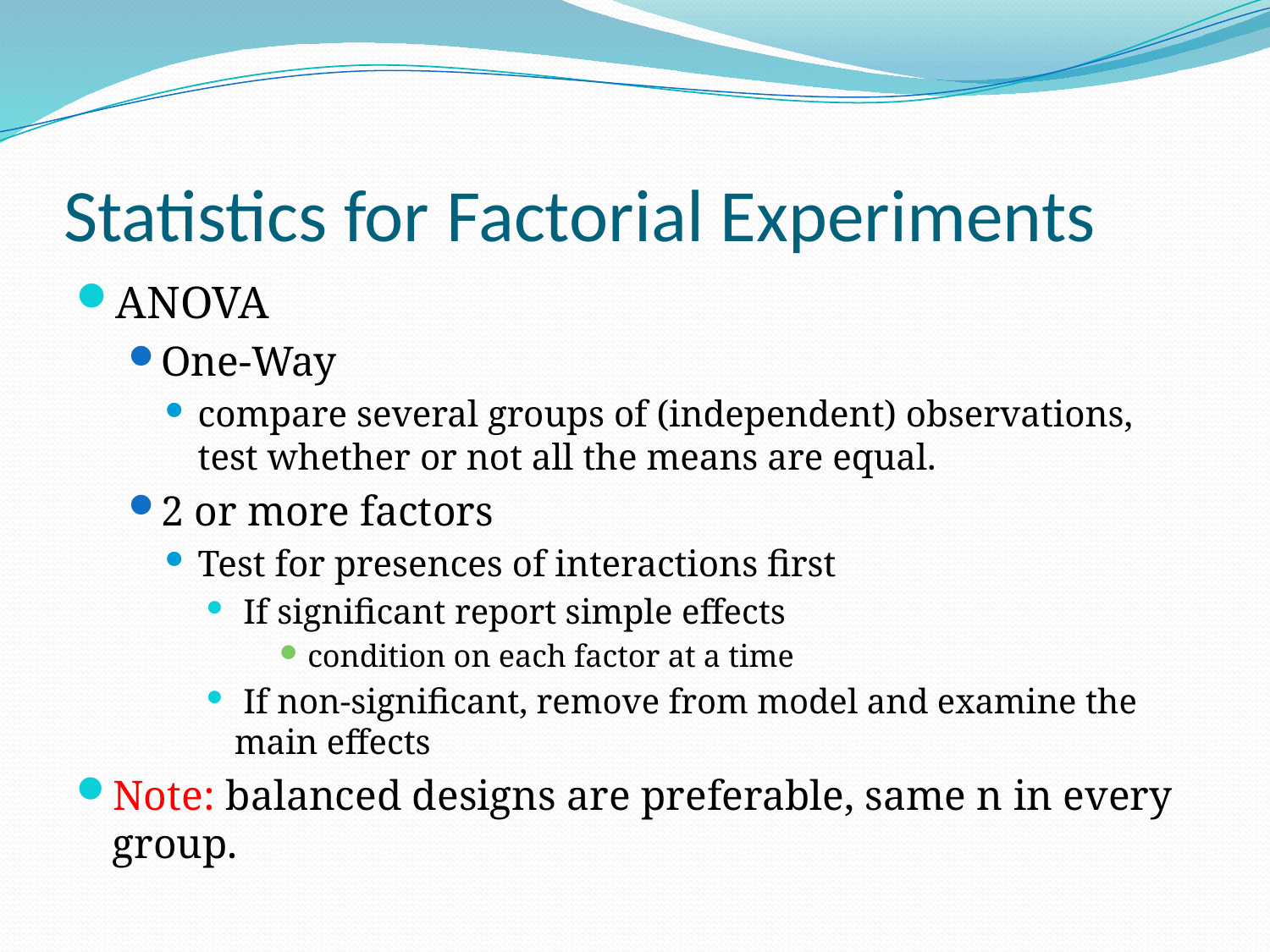

# Statistics for Factorial Experiments
ANOVA
One-Way
compare several groups of (independent) observations, test whether or not all the means are equal.
2 or more factors
Test for presences of interactions first
 If significant report simple effects
condition on each factor at a time
 If non-significant, remove from model and examine the main effects
Note: balanced designs are preferable, same n in every group.